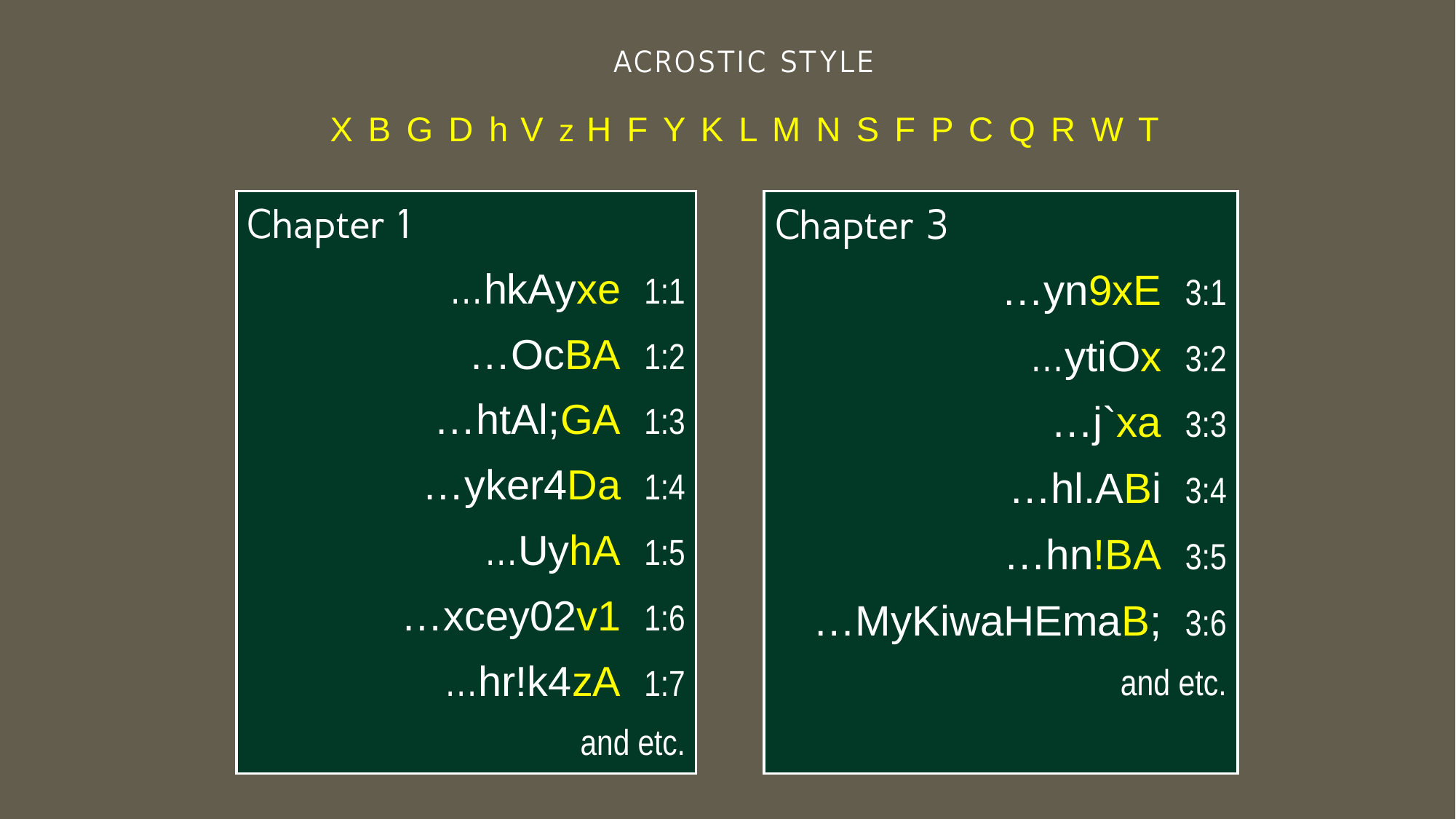

# Acrostic Style x b g d h V z H F y k l m n s f p c q r w t
Chapter 1
	…hkAyxe  1:1
…OcBA  1:2
…htAl;GA  1:3
…yker4Da  1:4
…UyhA  1:5
…xcey02v1  1:6
…hr!k4zA  1:7
and etc.
Chapter 3
…yn9xE  3:1
…ytiOx  3:2
…j`xa  3:3
…hl.ABi  3:4
…hn!BA  3:5
…MyKiwaHEmaB;  3:6
and etc.